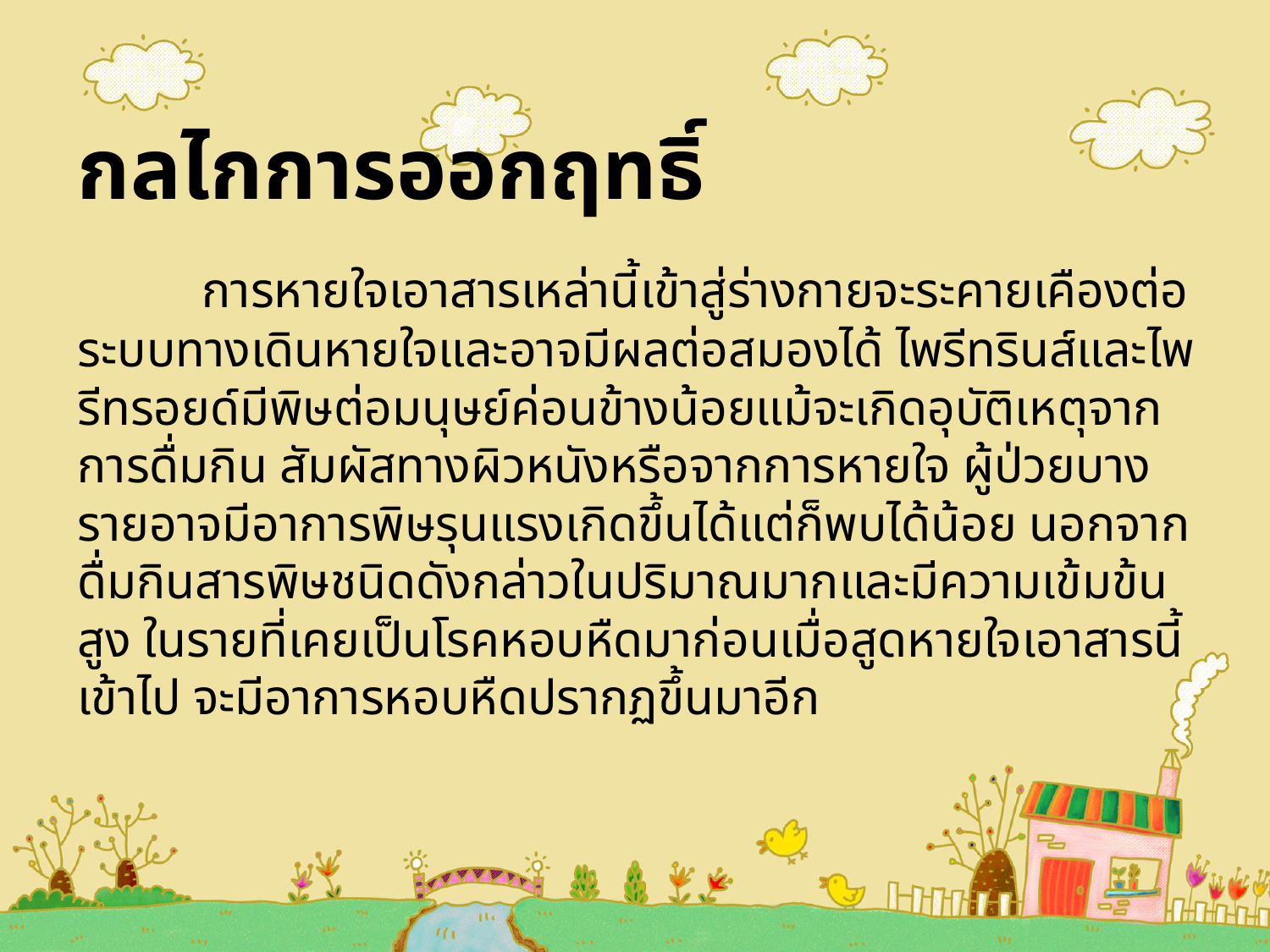

# กลไกการออกฤทธิ์
	การหายใจเอาสารเหล่านี้เข้าสู่ร่างกายจะระคายเคืองต่อระบบทางเดินหายใจและอาจมีผลต่อสมองได้ ไพรีทรินส์และไพรีทรอยด์มีพิษต่อมนุษย์ค่อนข้างน้อยแม้จะเกิดอุบัติเหตุจากการดื่มกิน สัมผัสทางผิวหนังหรือจากการหายใจ ผู้ป่วยบางรายอาจมีอาการพิษรุนแรงเกิดขึ้นได้แต่ก็พบได้น้อย นอกจากดื่มกินสารพิษชนิดดังกล่าวในปริมาณมากและมีความเข้มข้นสูง ในรายที่เคยเป็นโรคหอบหืดมาก่อนเมื่อสูดหายใจเอาสารนี้เข้าไป จะมีอาการหอบหืดปรากฏขึ้นมาอีก